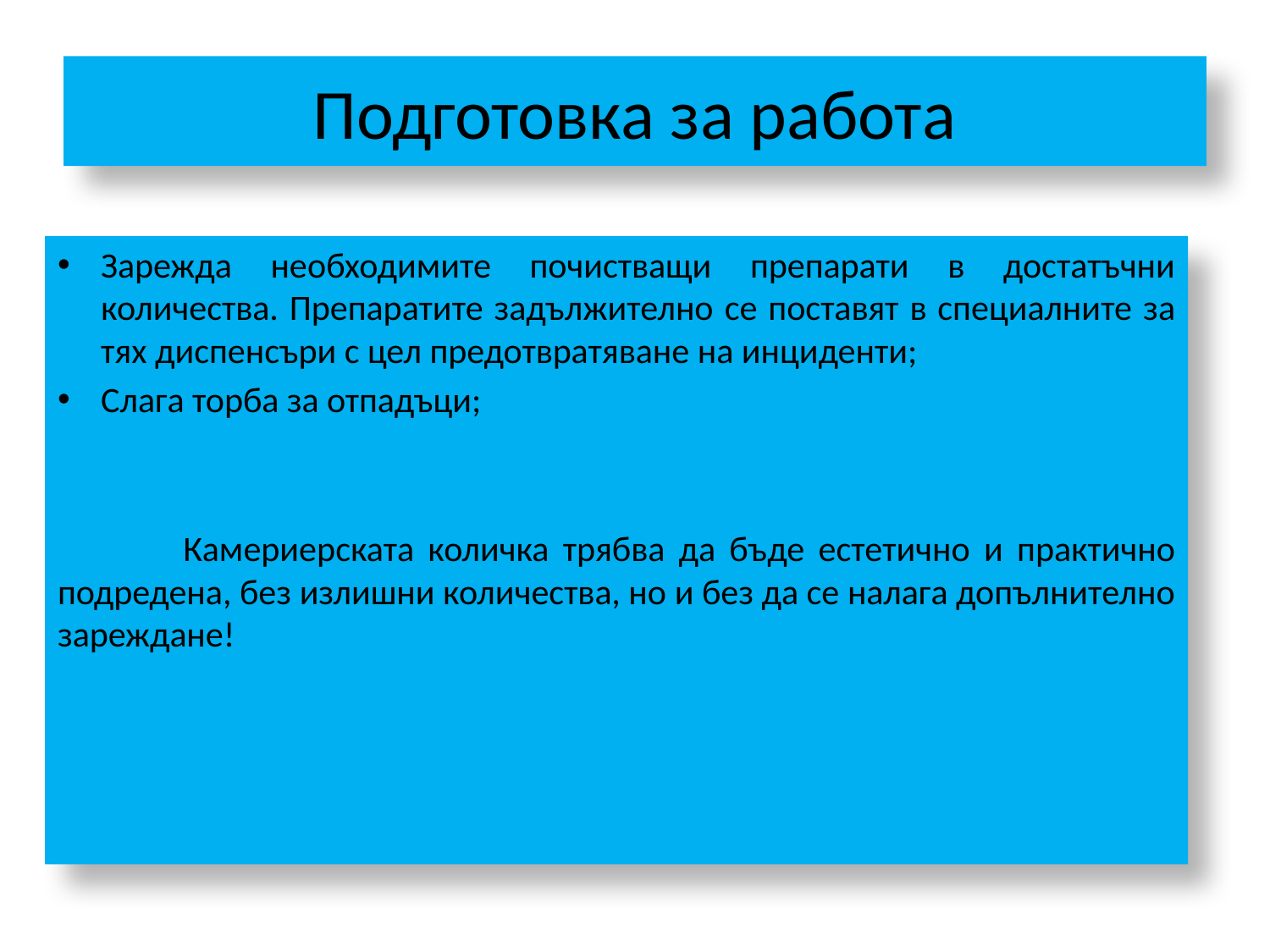

# Подготовка за работа
Зарежда необходимите почистващи препарати в достатъчни количества. Препаратите задължително се поставят в специалните за тях диспенсъри с цел предотвратяване на инциденти;
Слага торба за отпадъци;

         Камериерската количка трябва да бъде естетично и практично подредена, без излишни количества, но и без да се налага допълнително зареждане!